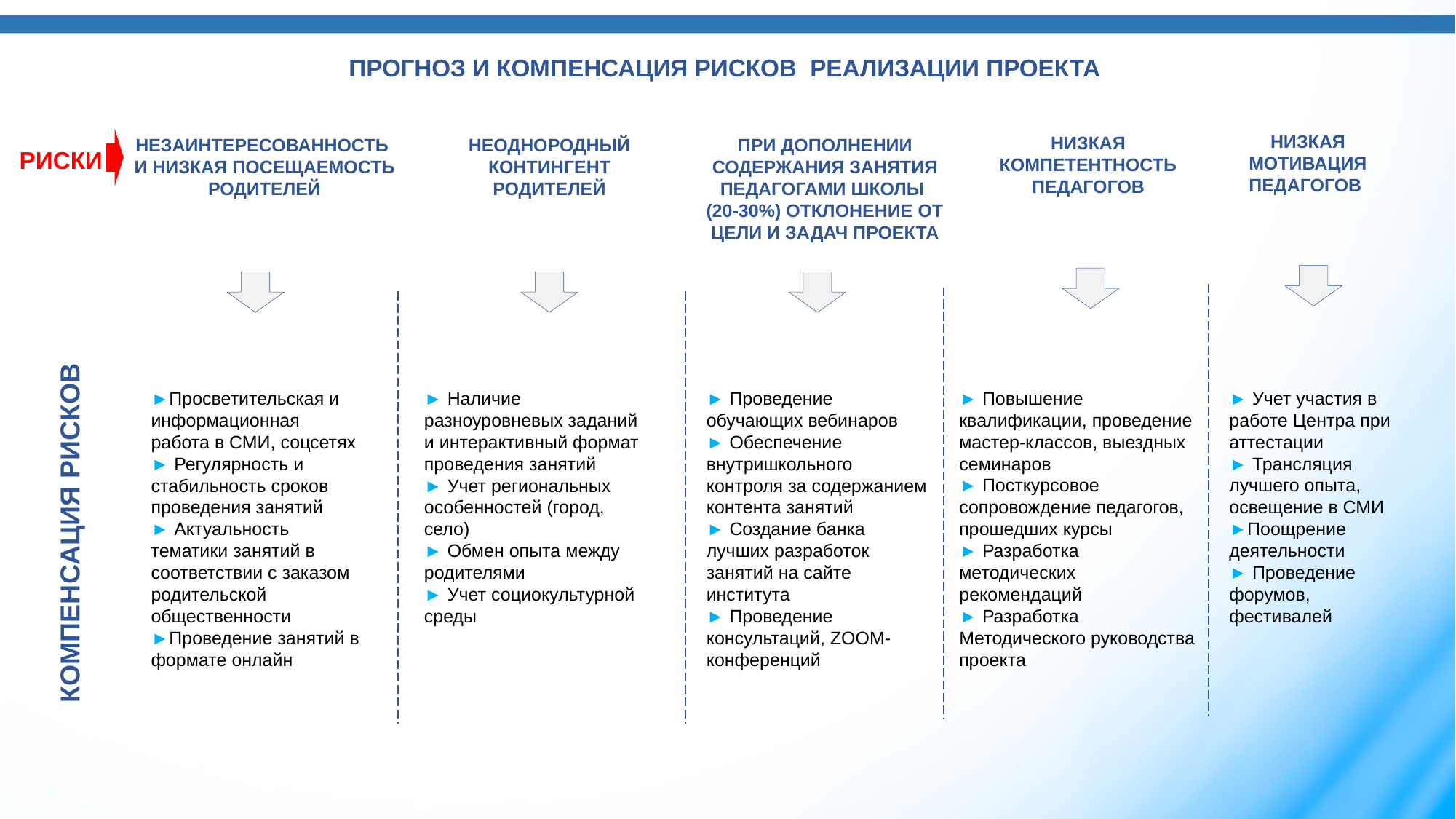

ПРОГНОЗ И КОМПЕНСАЦИЯ РИСКОВ  РЕАЛИЗАЦИИ ПРОЕКТА
НИЗКАЯ МОТИВАЦИЯ ПЕДАГОГОВ
НИЗКАЯ КОМПЕТЕНТНОСТЬ ПЕДАГОГОВ
НЕЗАИНТЕРЕСОВАННОСТЬ
И НИЗКАЯ ПОСЕЩАЕМОСТЬ РОДИТЕЛЕЙ
НЕОДНОРОДНЫЙ КОНТИНГЕНТ РОДИТЕЛЕЙ
ПРИ ДОПОЛНЕНИИ СОДЕРЖАНИЯ ЗАНЯТИЯ ПЕДАГОГАМИ ШКОЛЫ  (20-30%) ОТКЛОНЕНИЕ ОТ ЦЕЛИ И ЗАДАЧ ПРОЕКТА
РИСКИ

КОМПЕНСАЦИЯ РИСКОВ
►Просветительская и информационная работа в СМИ, соцсетях
► Регулярность и стабильность сроков проведения занятий
► Актуальность тематики занятий в соответствии с заказом родительской общественности
►Проведение занятий в формате онлайн
► Наличие разноуровневых заданий и интерактивный формат проведения занятий
► Учет региональных особенностей (город, село)
► Обмен опыта между родителями
► Учет социокультурной среды
► Проведение обучающих вебинаров
► Обеспечение внутришкольного контроля за содержанием контента занятий
► Создание банка лучших разработок занятий на сайте института
► Проведение консультаций, ZOOM-конференций
► Повышение квалификации, проведение мастер-классов, выездных семинаров
► Посткурсовое сопровождение педагогов, прошедших курсы
► Разработка методических рекомендаций
► Разработка Методического руководства проекта

► Учет участия в работе Центра при аттестации
► Трансляция лучшего опыта, освещение в СМИ
►Поощрение деятельности
► Проведение форумов, фестивалей